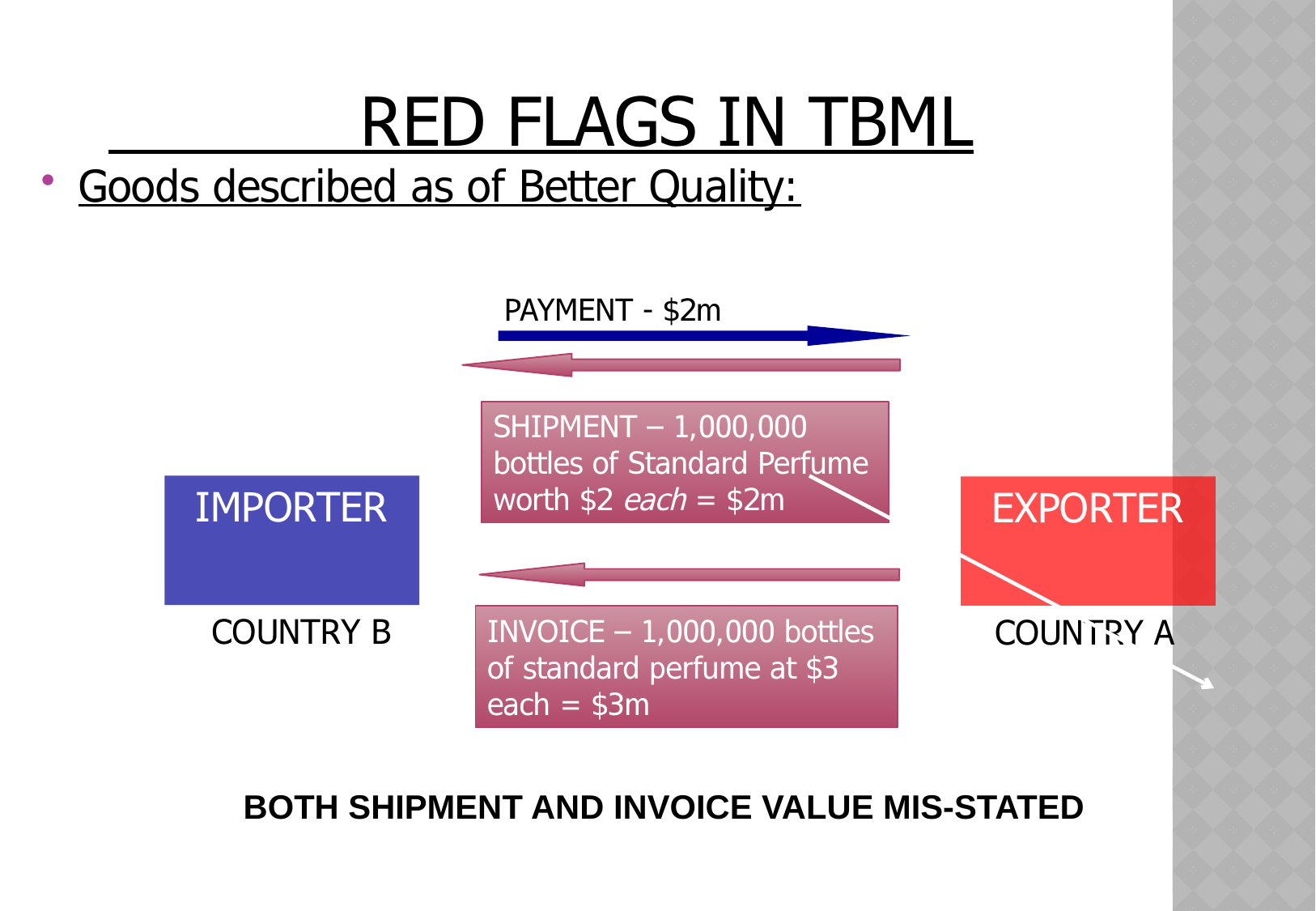

RED FLAGS IN TBML
Goods described as of Better Quality:
PAYMENT - $2m

SHIPMENT – 1,000,000 bottles of Standard Perfume worth $2 each = $2m
IMPORTER

COUNTRY B
EXPORTER

COUNTRY A

INVOICE – 1,000,000 bottles of standard perfume at $3 each = $3m
BOTH SHIPMENT AND INVOICE VALUE MIS-STATED